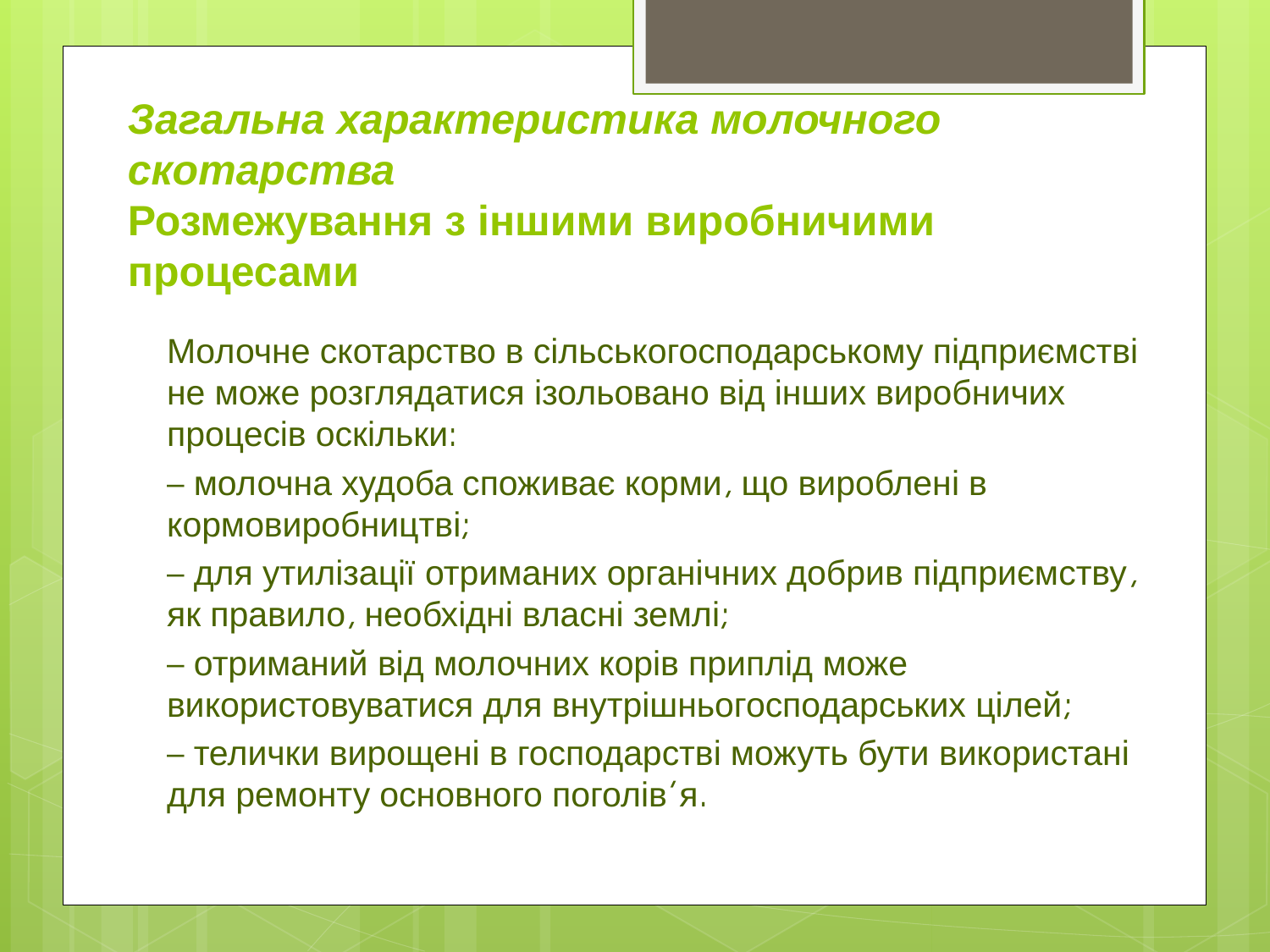

# Загальна характеристика молочного скотарства Розмежування з іншими виробничими процесами
Молочне скотарство в сільськогосподарському підприємстві не може розглядатися ізольовано від інших виробничих процесів оскільки:
– молочна худоба споживає корми, що вироблені в кормовиробництві;
– для утилізації отриманих органічних добрив підприємству, як правило, необхідні власні землі;
– отриманий від молочних корів приплід може використовуватися для внутрішньогосподарських цілей;
– телички вирощені в господарстві можуть бути використані для ремонту основного поголів’я.